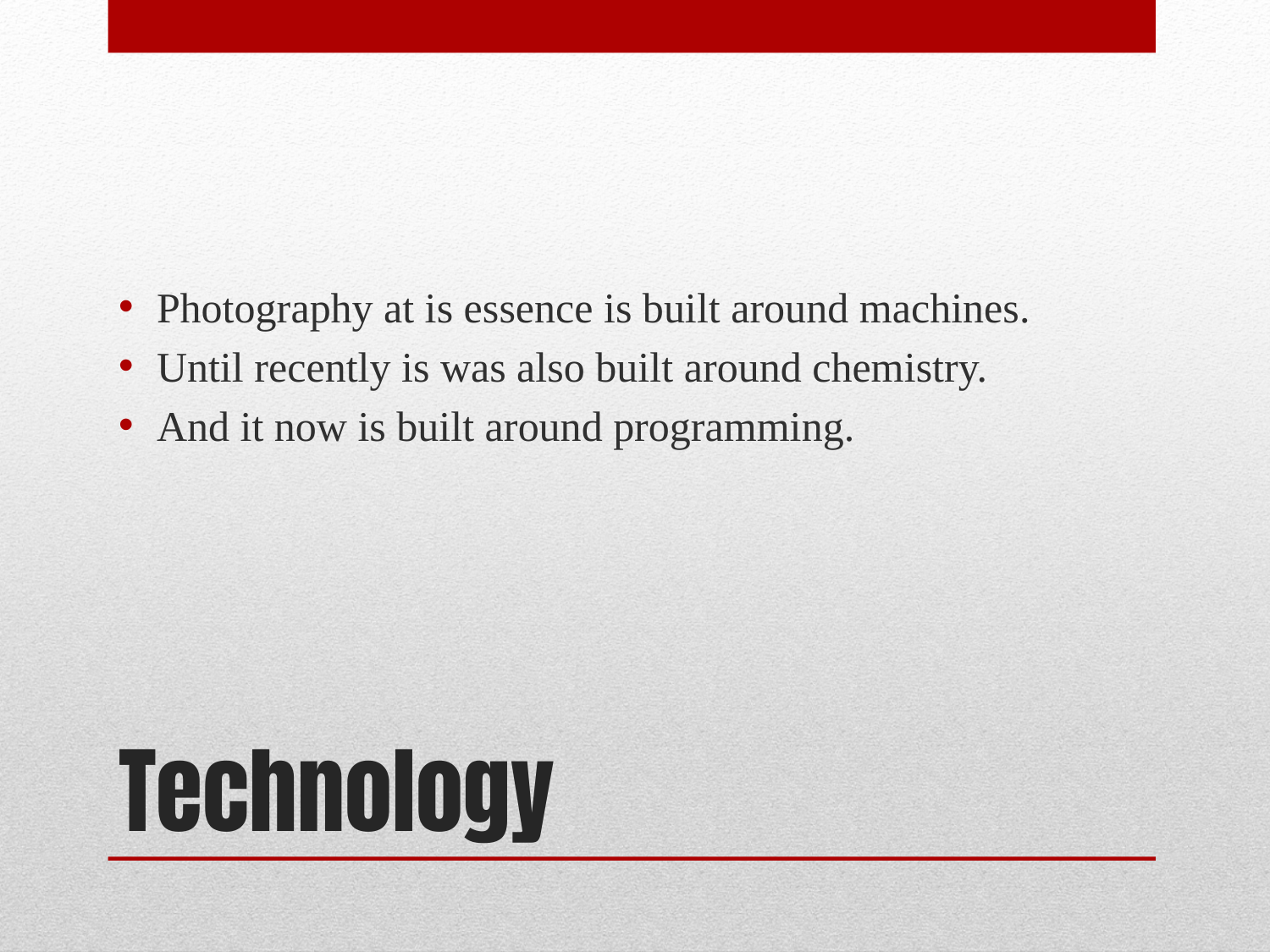

Photography at is essence is built around machines.
Until recently is was also built around chemistry.
And it now is built around programming.
# Technology